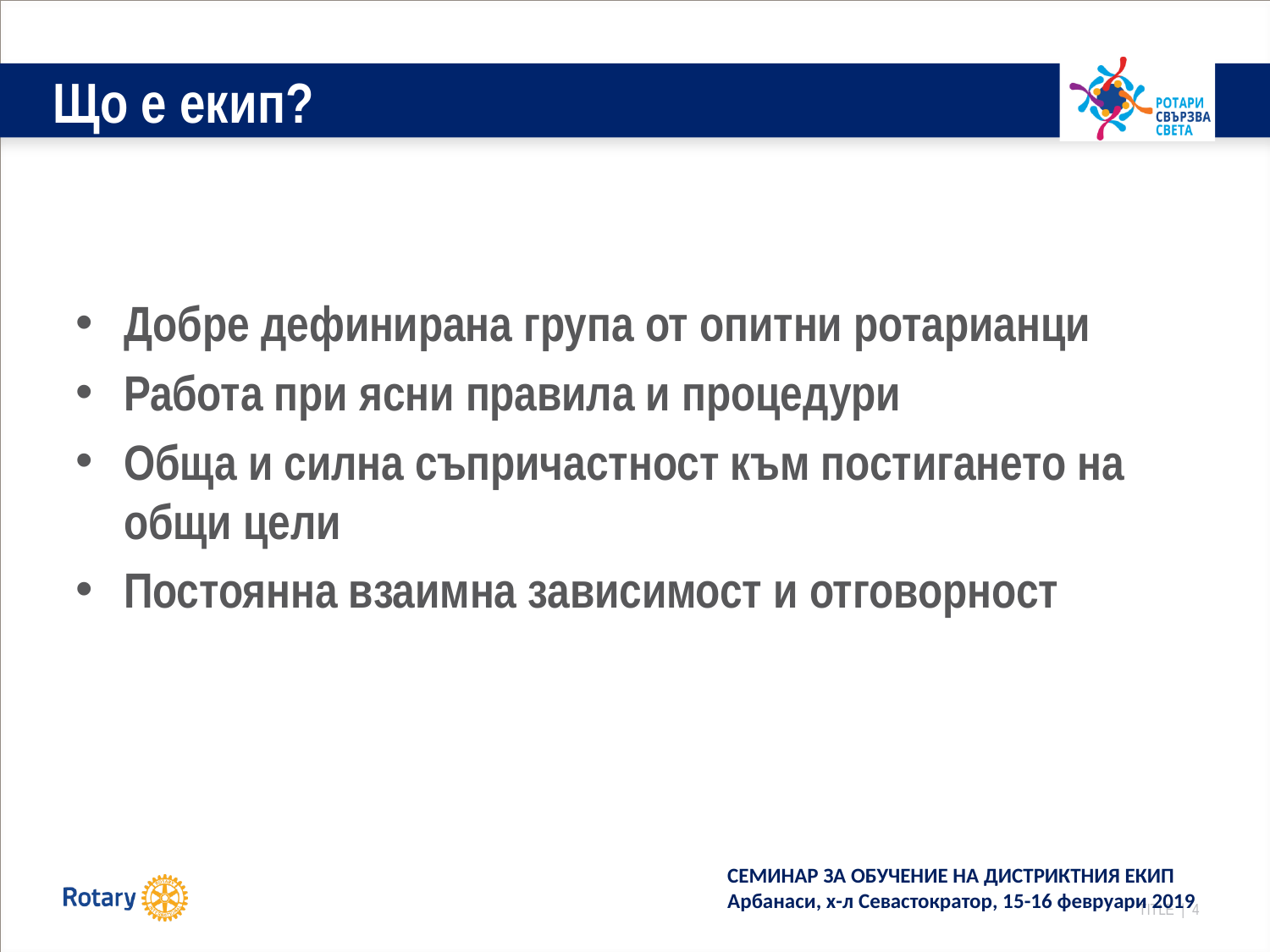

# Що е екип?
Добре дефинирана група от опитни ротарианци
Работа при ясни правила и процедури
Обща и силна съпричастност към постигането на общи цели
Постоянна взаимна зависимост и отговорност